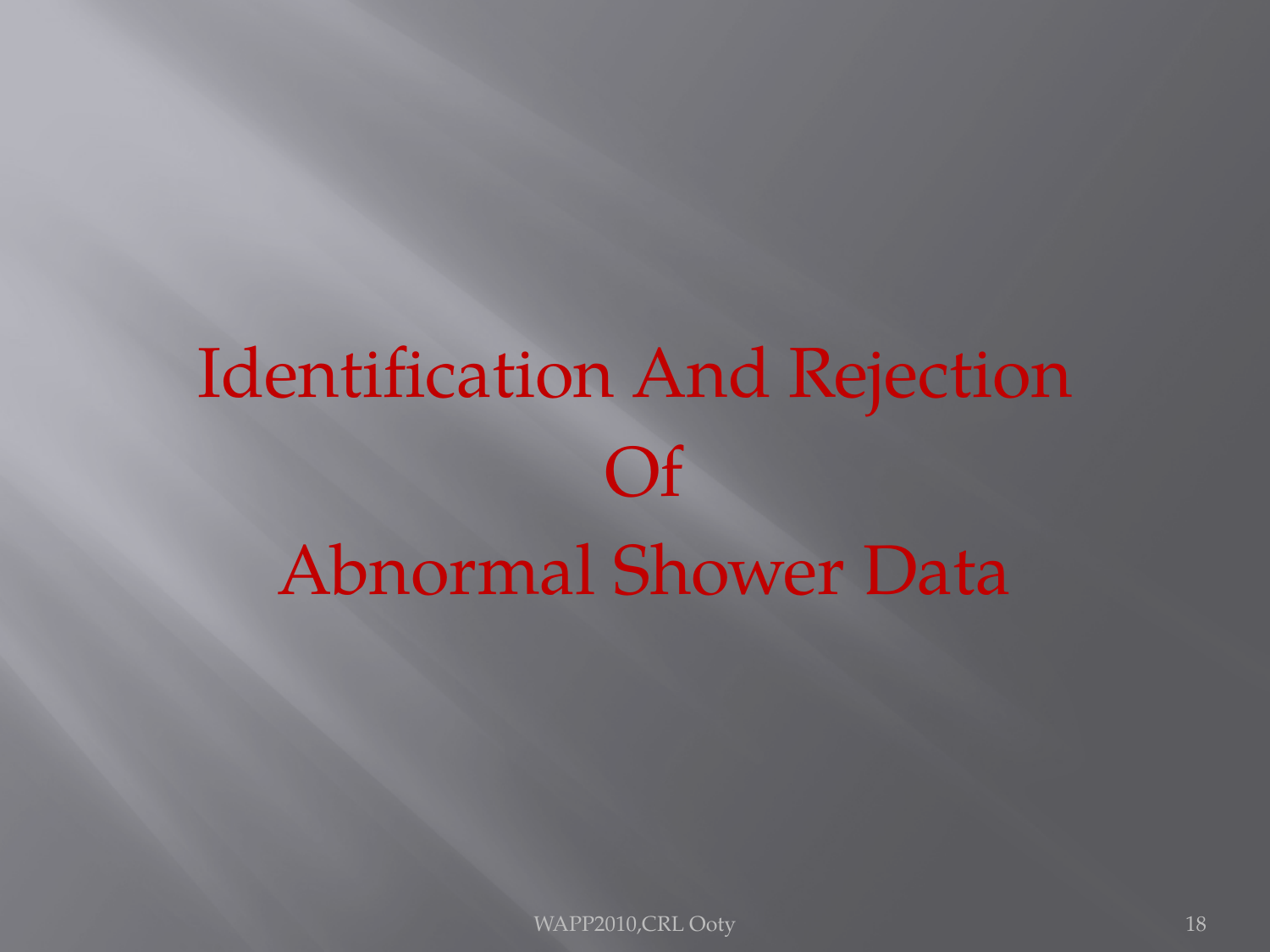

Identification And Rejection
Of
 Abnormal Shower Data
WAPP2010,CRL Ooty
18